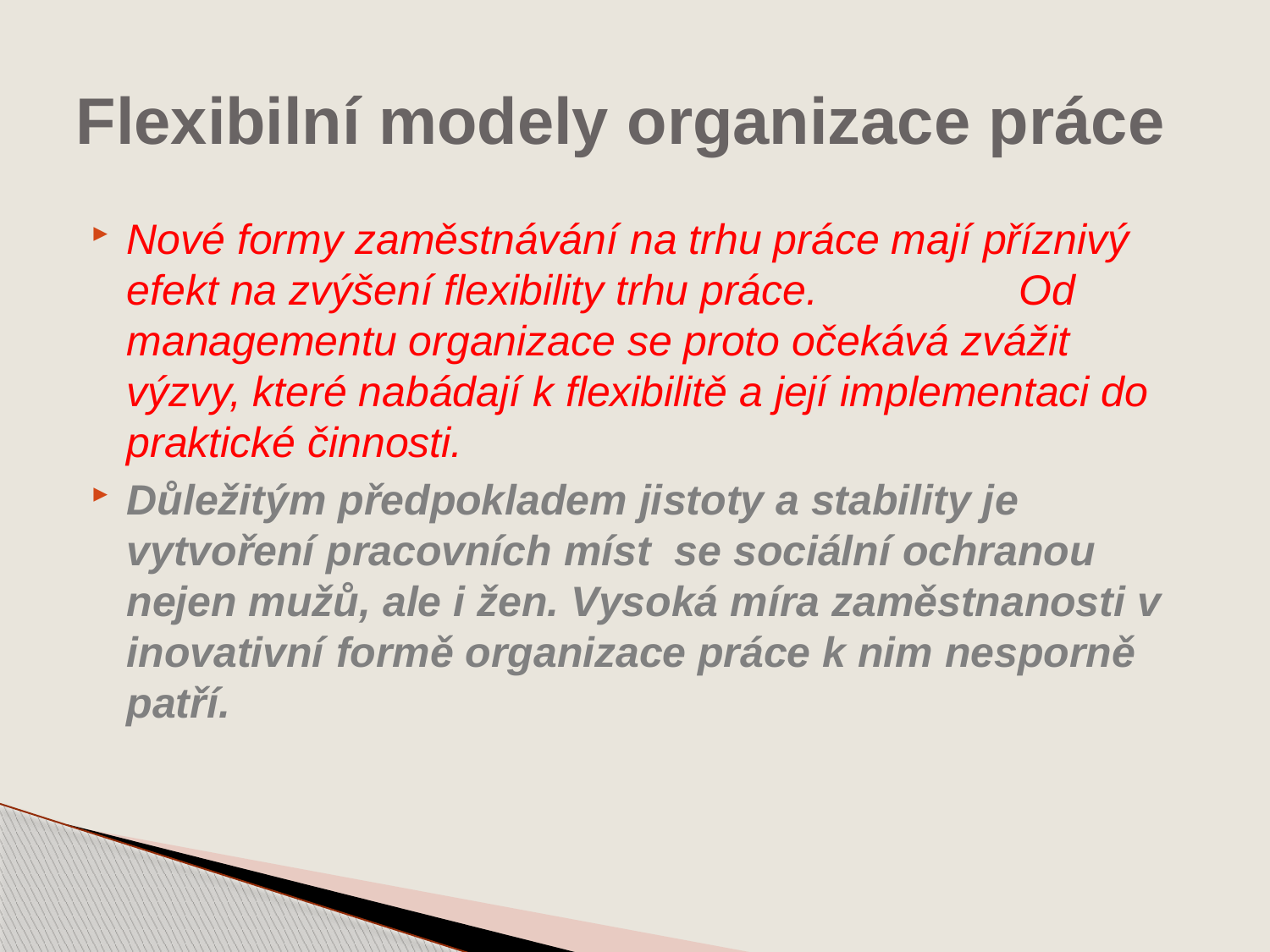

# Flexibilní modely organizace práce
Nové formy zaměstnávání na trhu práce mají příznivý efekt na zvýšení flexibility trhu práce.                 Od managementu organizace se proto očekává zvážit výzvy, které nabádají k flexibilitě a její implementaci do praktické činnosti.
Důležitým předpokladem jistoty a stability je vytvoření pracovních míst  se sociální ochranou nejen mužů, ale i žen. Vysoká míra zaměstnanosti v inovativní formě organizace práce k nim nesporně patří.